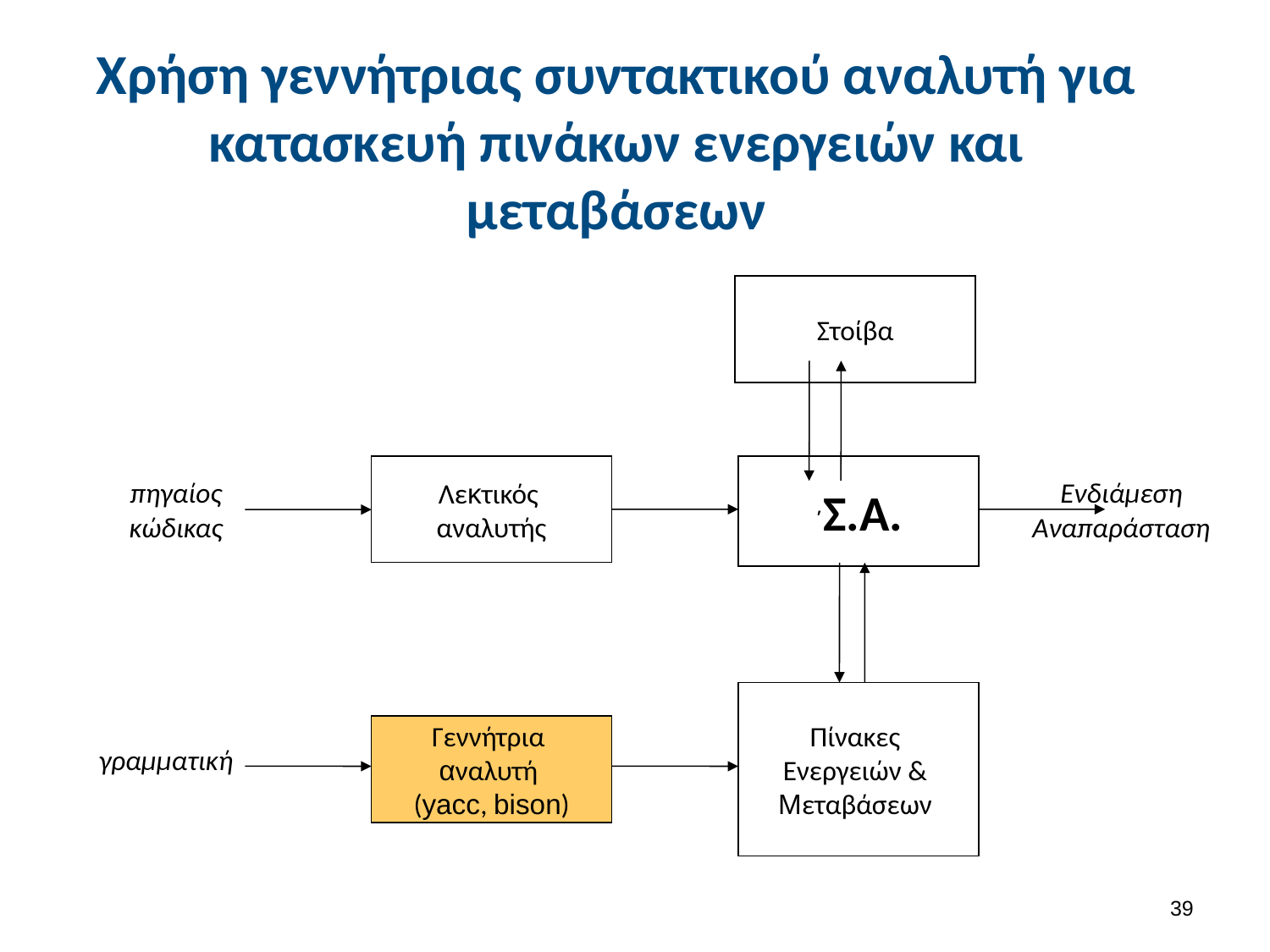

# Χρήση γεννήτριας συντακτικού αναλυτή για κατασκευή πινάκων ενεργειών και μεταβάσεων
Στοίβα

Λεκτικός
αναλυτής
΄Σ.Α.

Πίνακες
Ενεργειών &
Μεταβάσεων
Γεννήτρια
αναλυτή
(yacc, bison)

πηγαίος κώδικας
Ενδιάμεση Αναπαράσταση
γραμματική
39